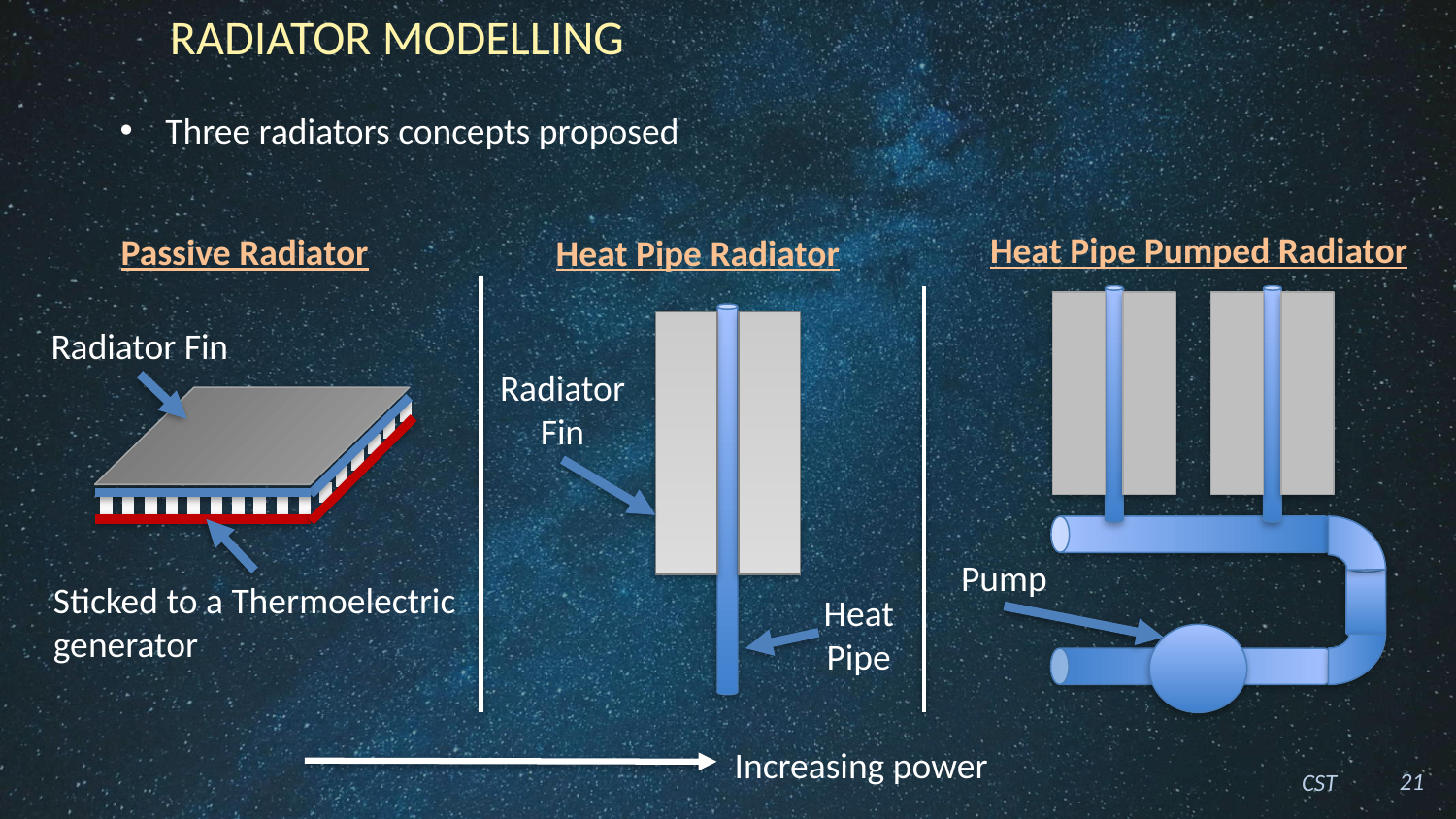

# Radiator Modelling
Three radiators concepts proposed

Heat Pipe Pumped Radiator
Passive Radiator
Heat Pipe Radiator

Radiator Fin
Radiator Fin

Pump
Sticked to a Thermoelectric
generator
Heat Pipe
Increasing power
21
CST